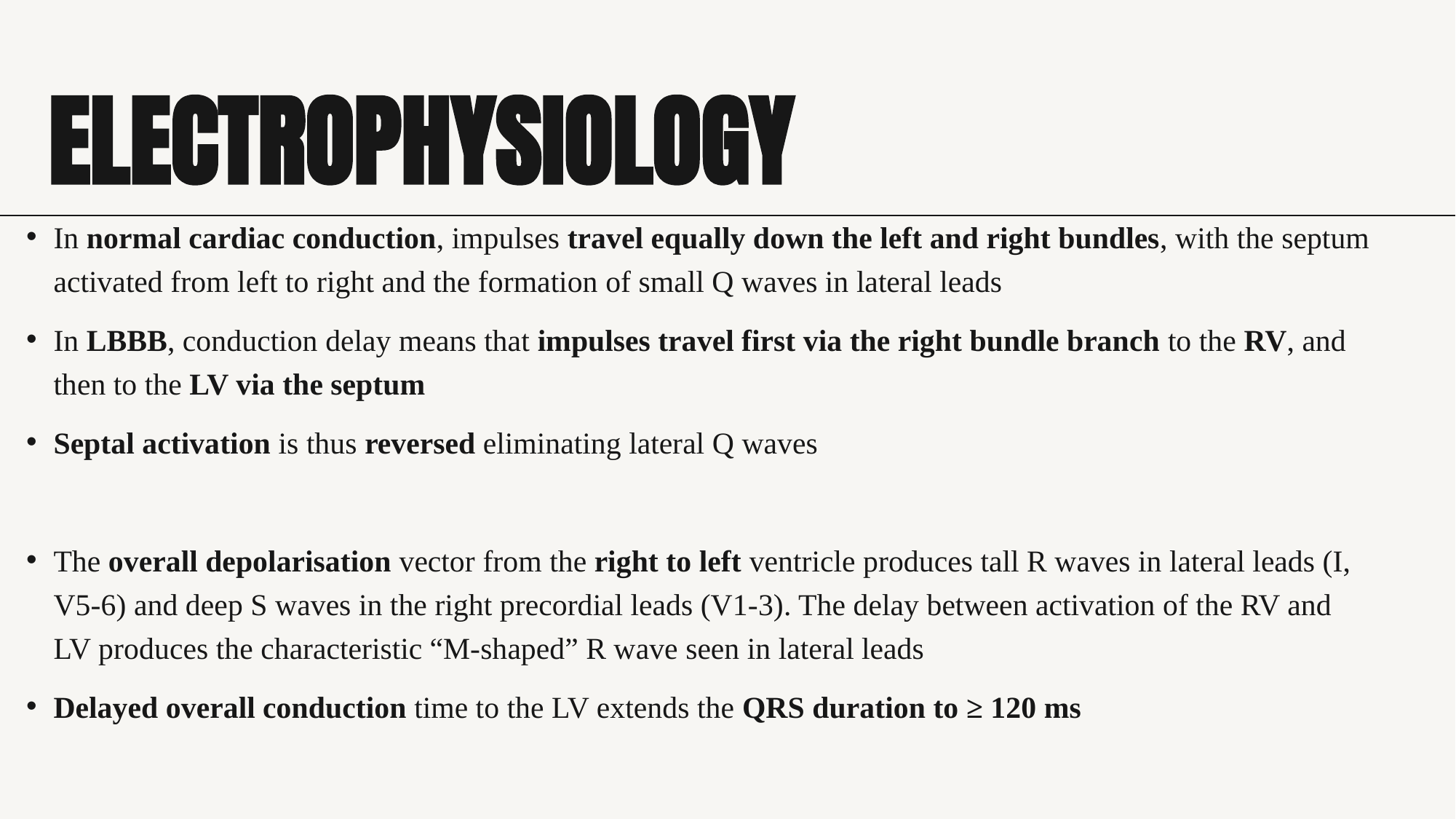

# Electrophysiology
In normal cardiac conduction, impulses travel equally down the left and right bundles, with the septum activated from left to right and the formation of small Q waves in lateral leads
In LBBB, conduction delay means that impulses travel first via the right bundle branch to the RV, and then to the LV via the septum
Septal activation is thus reversed eliminating lateral Q waves

The overall depolarisation vector from the right to left ventricle produces tall R waves in lateral leads (I, V5-6) and deep S waves in the right precordial leads (V1-3). The delay between activation of the RV and LV produces the characteristic “M-shaped” R wave seen in lateral leads
Delayed overall conduction time to the LV extends the QRS duration to ≥ 120 ms